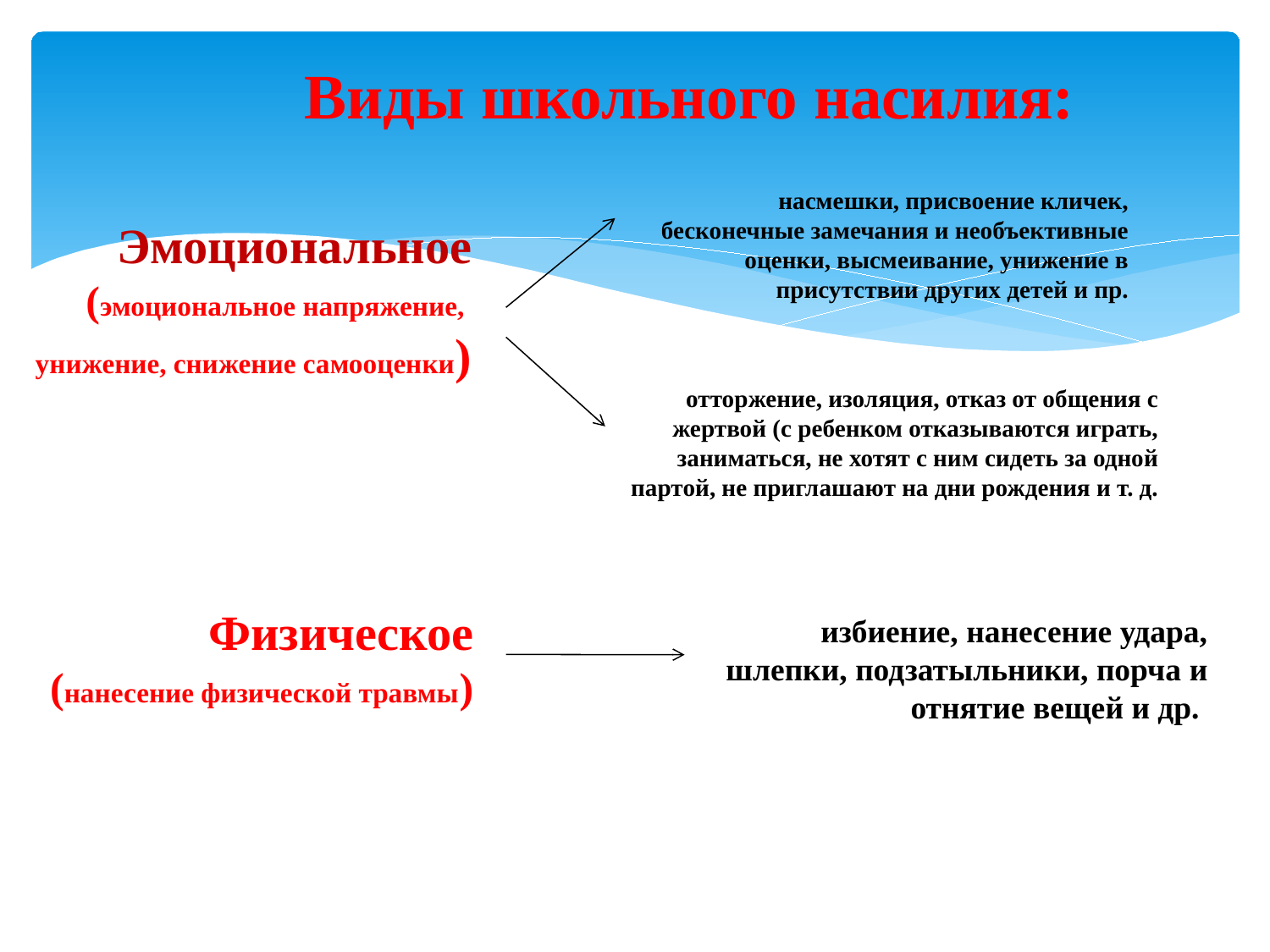

Виды школьного насилия:
насмешки, присвоение кличек, бесконечные замечания и необъективные оценки, высмеивание, унижение в присутствии других детей и пр.
Эмоциональное
(эмоциональное напряжение,
унижение, снижение самооценки)
отторжение, изоляция, отказ от общения с жертвой (с ребенком отказываются играть, заниматься, не хотят с ним сидеть за одной партой, не приглашают на дни рождения и т. д.
Физическое
(нанесение физической травмы)
избиение, нанесение удара, шлепки, подзатыльники, порча и отнятие вещей и др.